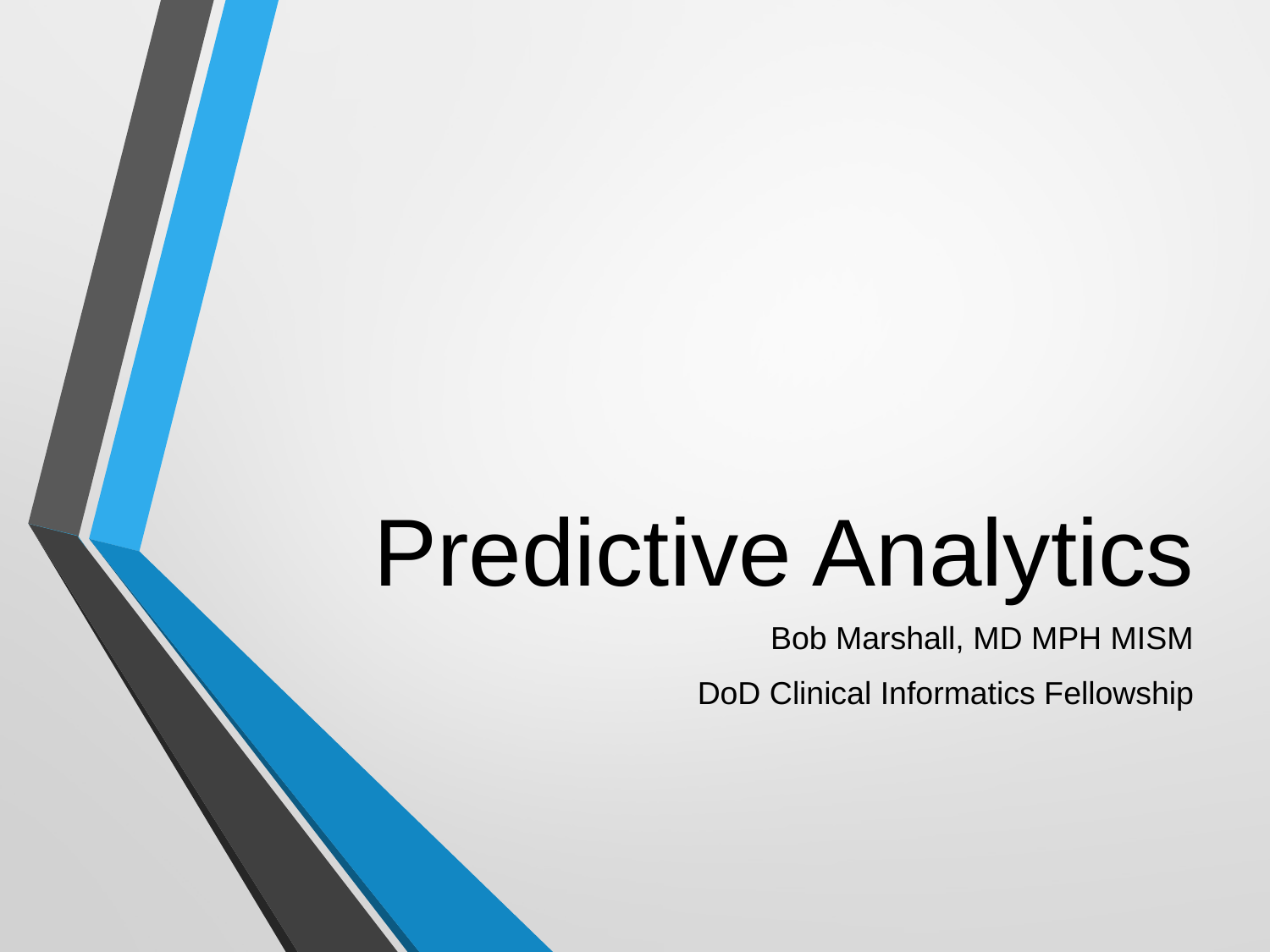

# Predictive Analytics
Bob Marshall, MD MPH MISM
DoD Clinical Informatics Fellowship